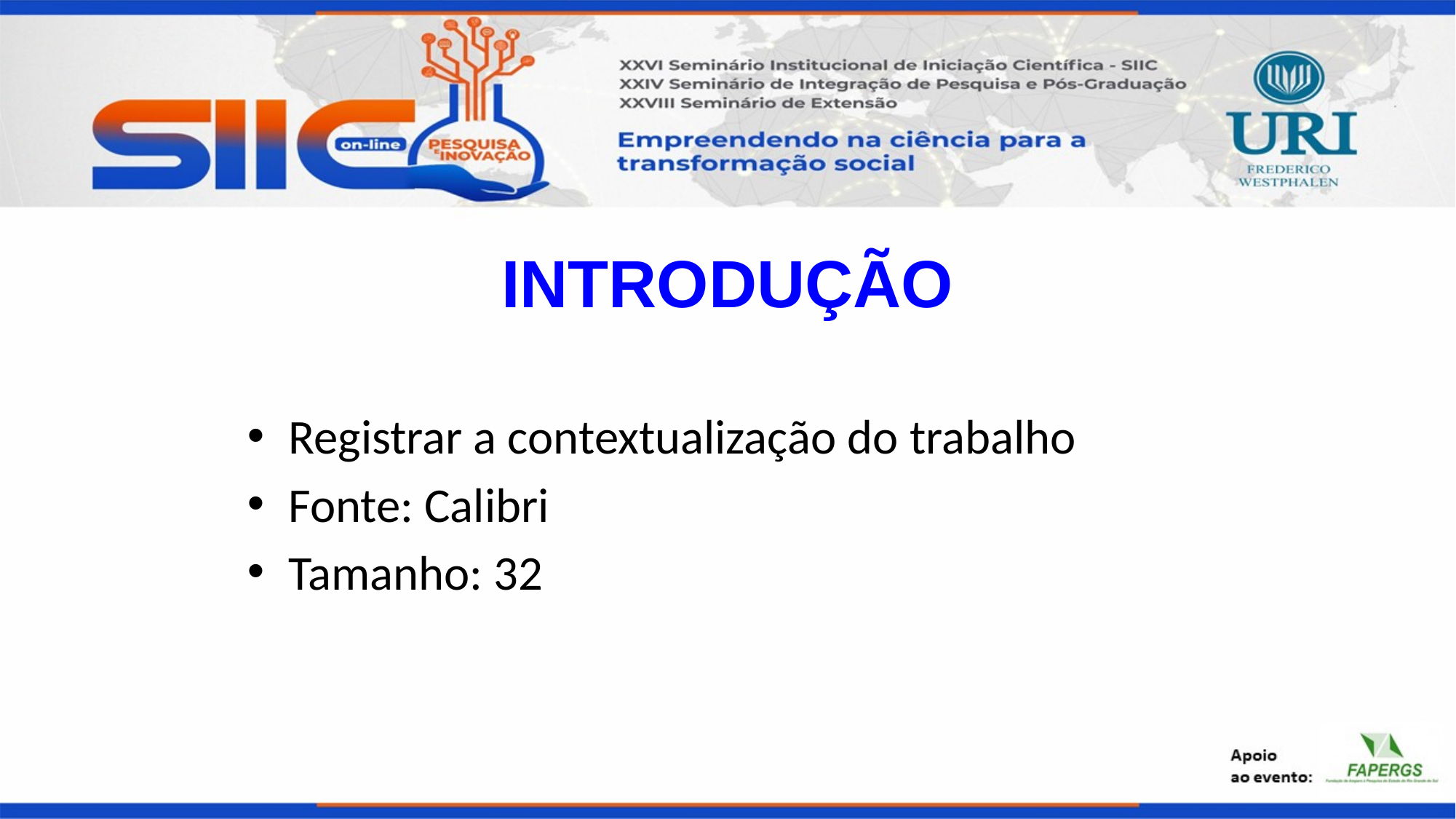

# INTRODUÇÃO

Registrar a contextualização do trabalho
Fonte: Calibri
Tamanho: 32